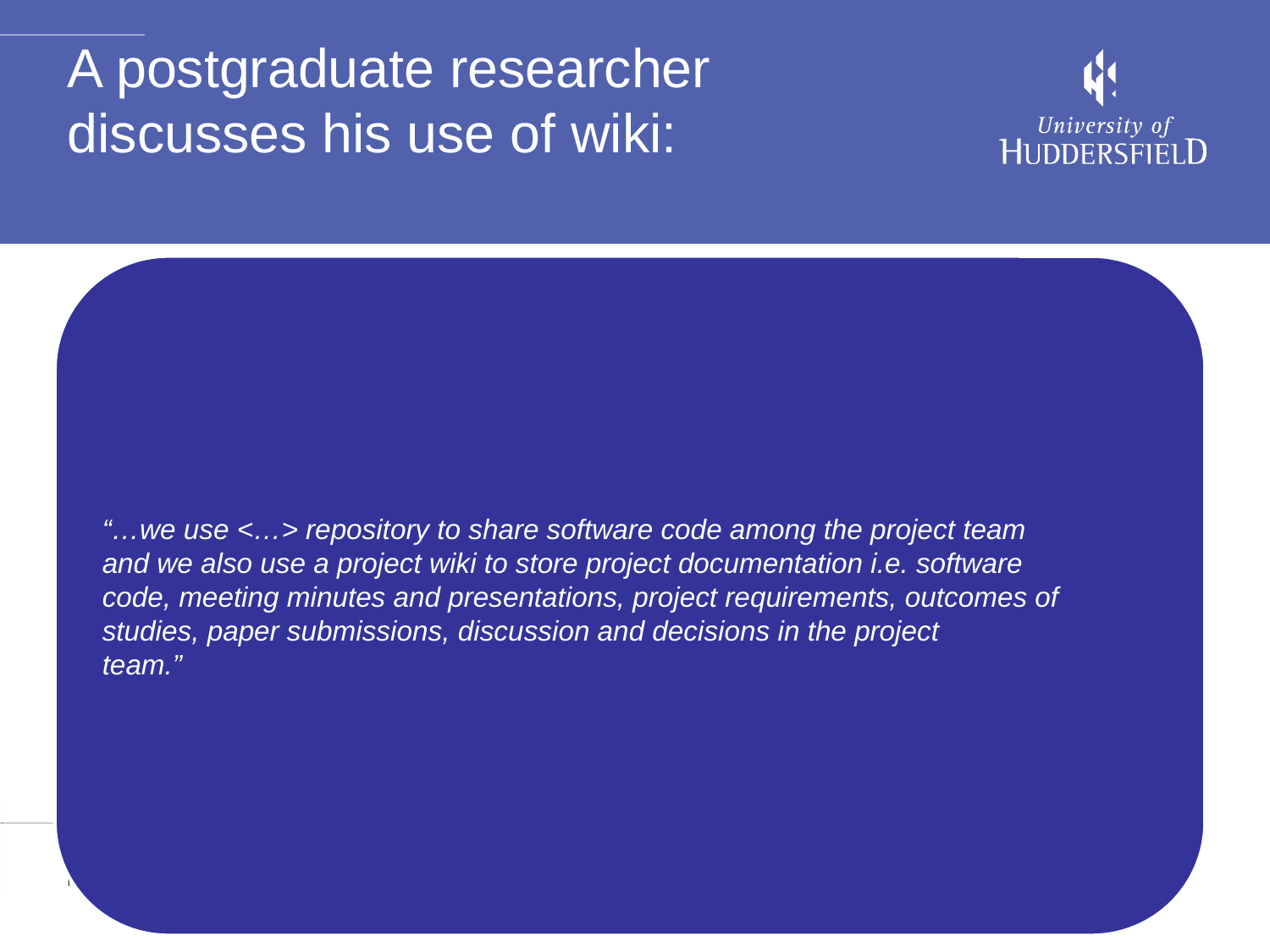

# A postgraduate researcher discusses his use of wiki:
“…we use <…> repository to share software code among the project team
and we also use a project wiki to store project documentation i.e. software
code, meeting minutes and presentations, project requirements, outcomes of studies, paper submissions, discussion and decisions in the project
team.”